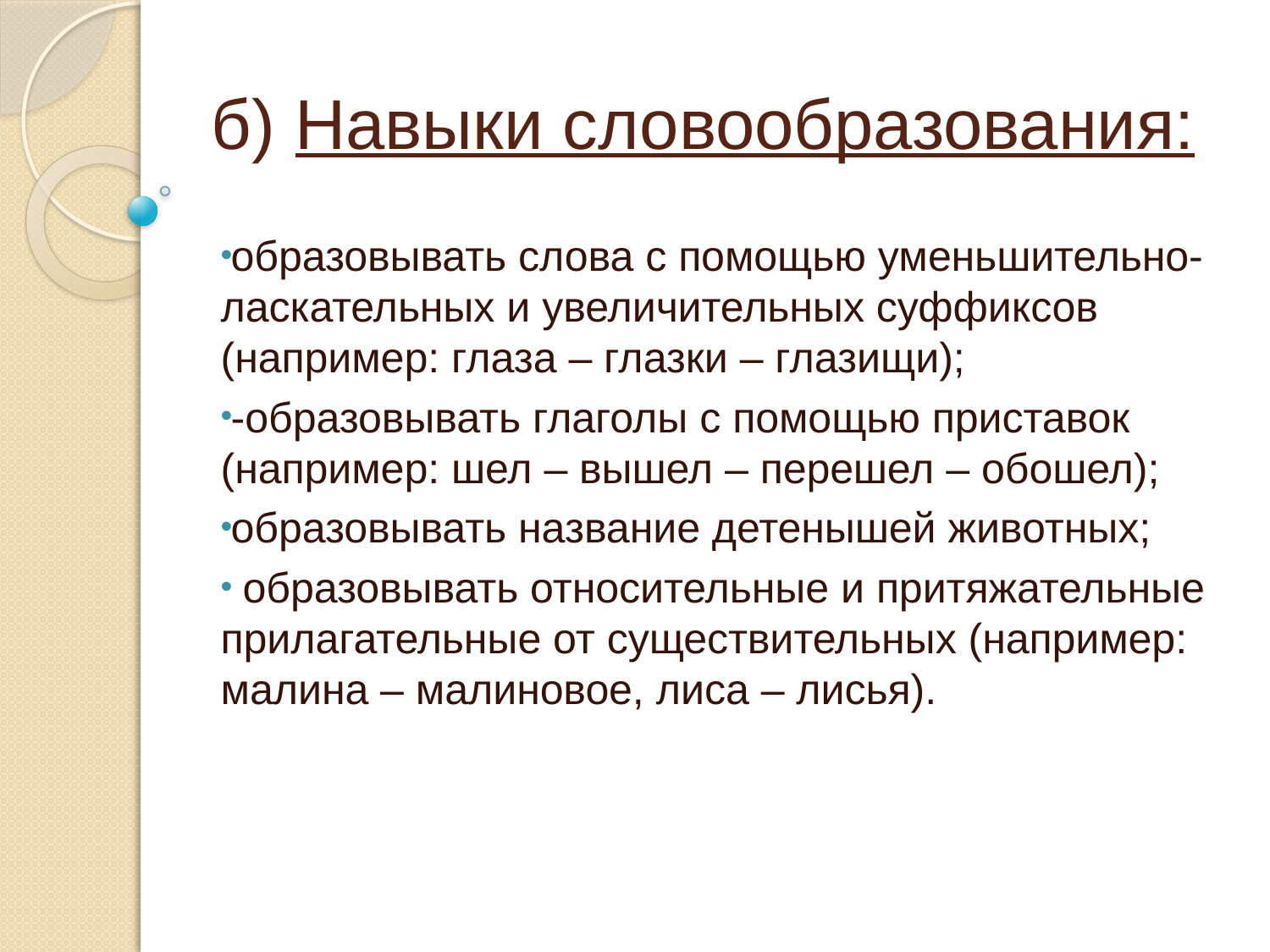

# б) Навыки словообразования:

образовывать слова с помощью уменьшительно-ласкательных и увеличительных суффиксов (например: глаза – глазки – глазищи);
-образовывать глаголы с помощью приставок (например: шел – вышел – перешел – обошел);
образовывать название детенышей животных;
 образовывать относительные и притяжательные прилагательные от существительных (например: малина – малиновое, лиса – лисья).